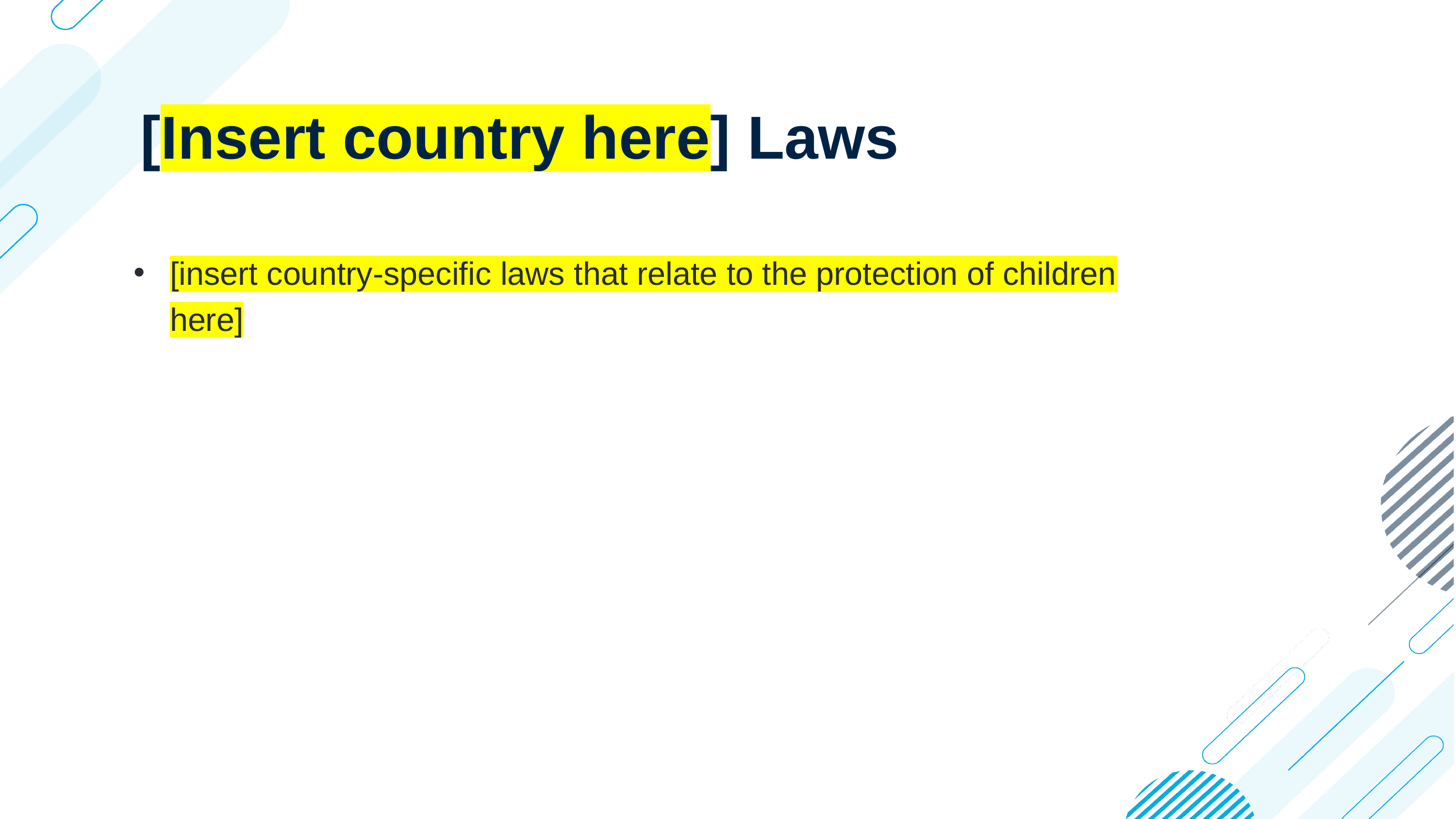

[Insert country here] Laws
[insert country-specific laws that relate to the protection of children here]